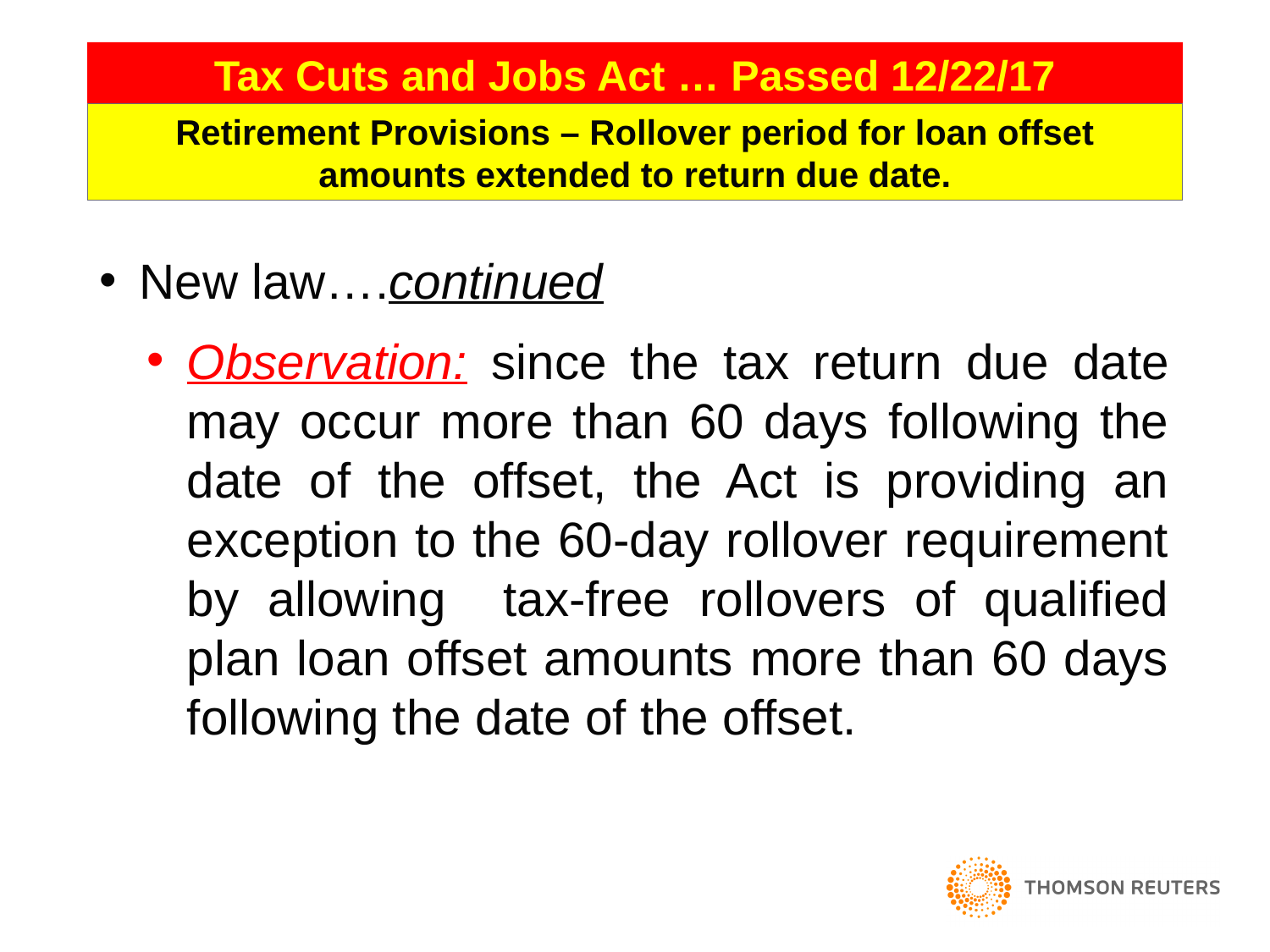

123
Tax Cuts and Jobs Act … Passed 12/22/17
Retirement Provisions – Rollover period for loan offset amounts extended to return due date.

New law….continued
Observation: since the tax return due date may occur more than 60 days following the date of the offset, the Act is providing an exception to the 60-day rollover requirement by allowing  tax-free rollovers of qualified plan loan offset amounts more than 60 days following the date of the offset.